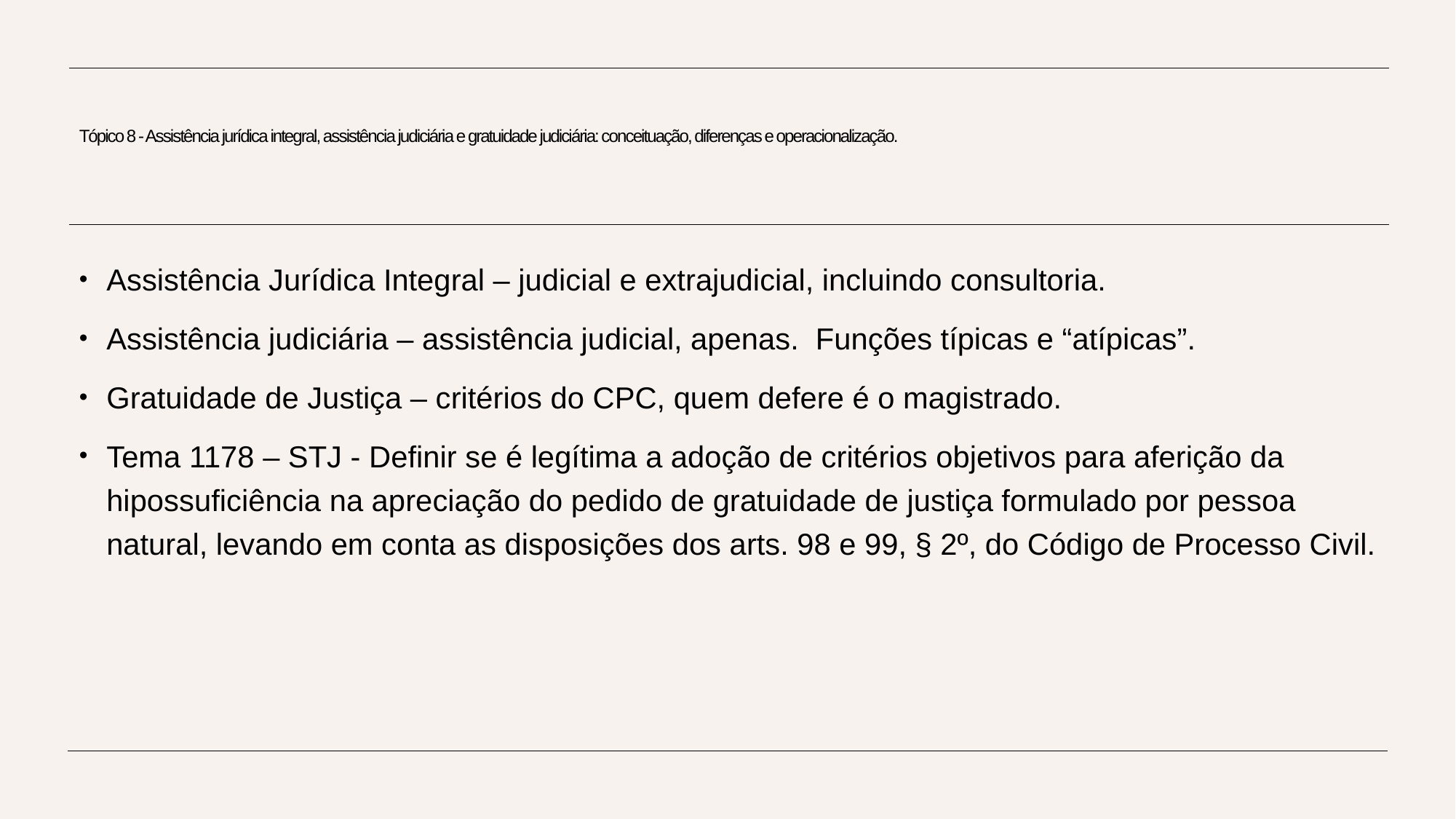

# Tópico 8 - Assistência jurídica integral, assistência judiciária e gratuidade judiciária: conceituação, diferenças e operacionalização.
Assistência Jurídica Integral – judicial e extrajudicial, incluindo consultoria.
Assistência judiciária – assistência judicial, apenas.  Funções típicas e “atípicas”.
Gratuidade de Justiça – critérios do CPC, quem defere é o magistrado.
Tema 1178 – STJ - Definir se é legítima a adoção de critérios objetivos para aferição da hipossuficiência na apreciação do pedido de gratuidade de justiça formulado por pessoa natural, levando em conta as disposições dos arts. 98 e 99, § 2º, do Código de Processo Civil.